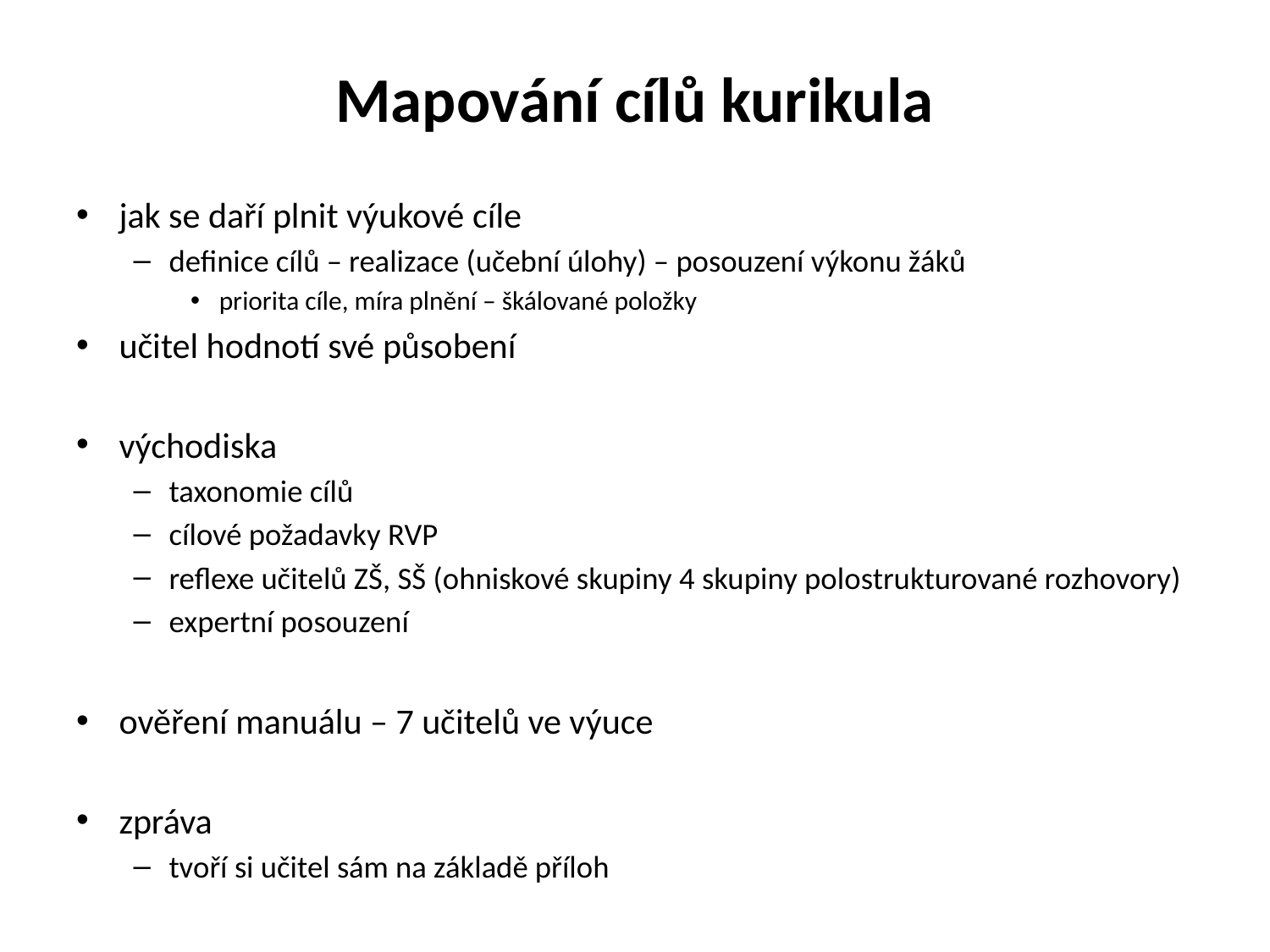

# Mapování cílů kurikula
jak se daří plnit výukové cíle
definice cílů – realizace (učební úlohy) – posouzení výkonu žáků
priorita cíle, míra plnění – škálované položky
učitel hodnotí své působení

východiska
taxonomie cílů
cílové požadavky RVP
reflexe učitelů ZŠ, SŠ (ohniskové skupiny 4 skupiny polostrukturované rozhovory)
expertní posouzení

ověření manuálu – 7 učitelů ve výuce

zpráva
tvoří si učitel sám na základě příloh